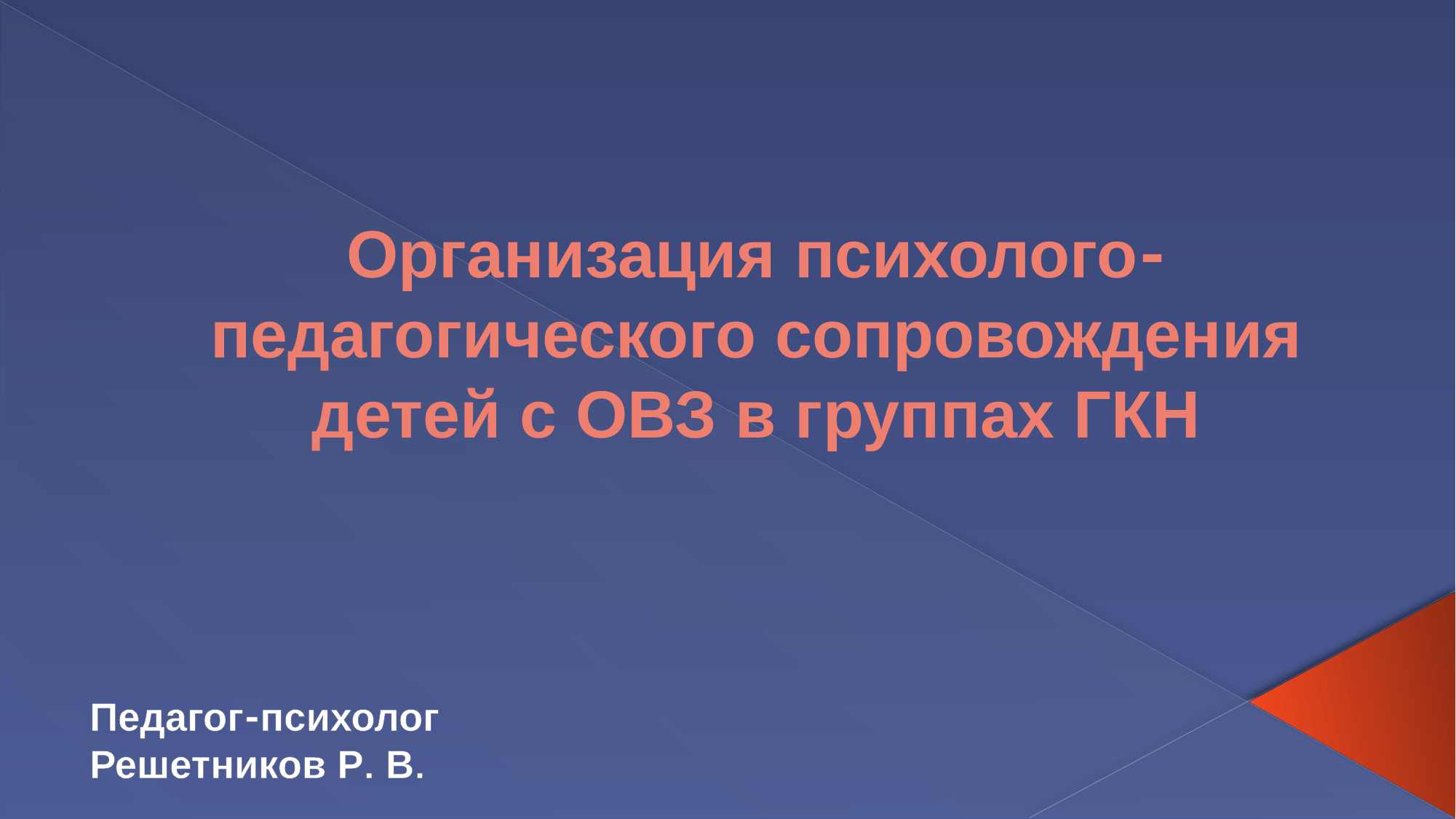

# Организация психолого-педагогического сопровождения детей с ОВЗ в группах ГКН
Педагог-психолог
Решетников Р. В.